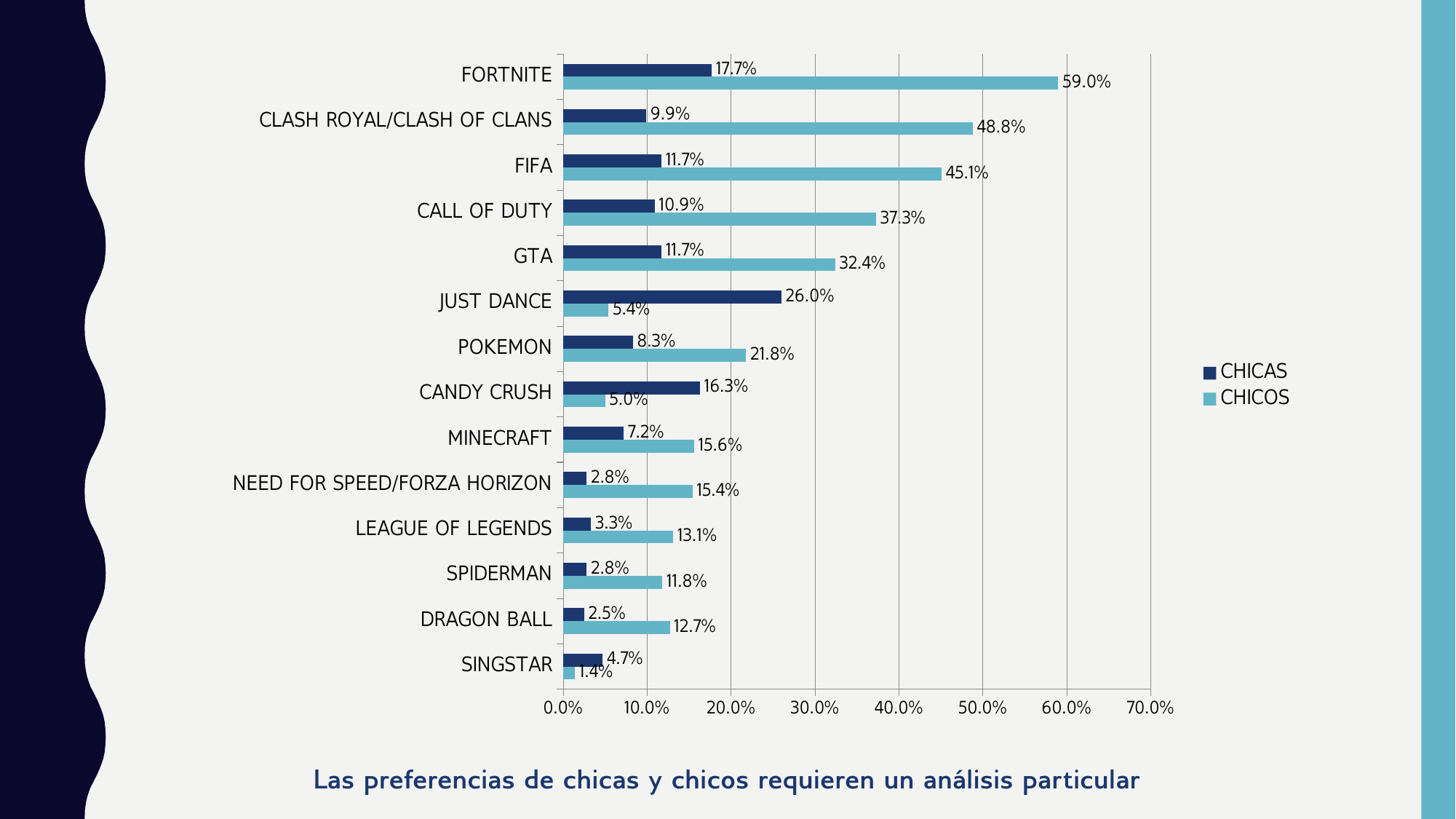

### Chart

| Category | CHICOS | CHICAS |
|---|---|---|
| SINGSTAR | 0.014 | 0.047 |
| DRAGON BALL | 0.127 | 0.025 |
| SPIDERMAN | 0.118 | 0.028 |
| LEAGUE OF LEGENDS | 0.131 | 0.033 |
| NEED FOR SPEED/FORZA HORIZON | 0.154 | 0.028 |
| MINECRAFT | 0.156 | 0.072 |
| CANDY CRUSH | 0.05 | 0.163 |
| POKEMON | 0.218 | 0.083 |
| JUST DANCE | 0.054 | 0.26 |
| GTA | 0.324 | 0.117 |
| CALL OF DUTY | 0.373 | 0.109 |
| FIFA | 0.451 | 0.117 |
| CLASH ROYAL/CLASH OF CLANS | 0.488 | 0.099 |
| FORTNITE | 0.59 | 0.177 |
Las preferencias de chicas y chicos requieren un análisis particular